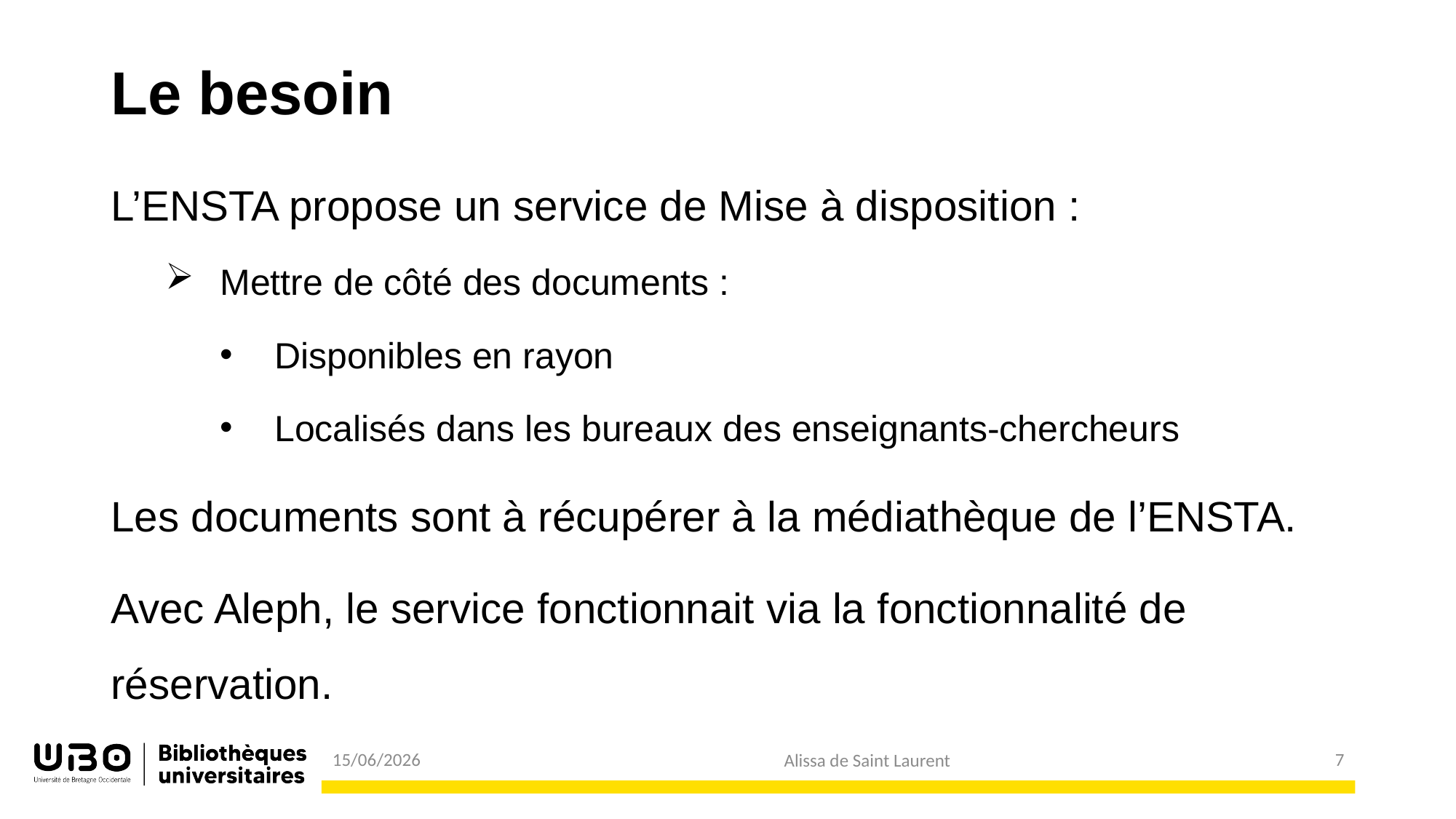

# Le besoin
L’ENSTA propose un service de Mise à disposition :
Mettre de côté des documents :
Disponibles en rayon
Localisés dans les bureaux des enseignants-chercheurs
Les documents sont à récupérer à la médiathèque de l’ENSTA.
Avec Aleph, le service fonctionnait via la fonctionnalité de réservation.

7
15/06/2026
Alissa de Saint Laurent